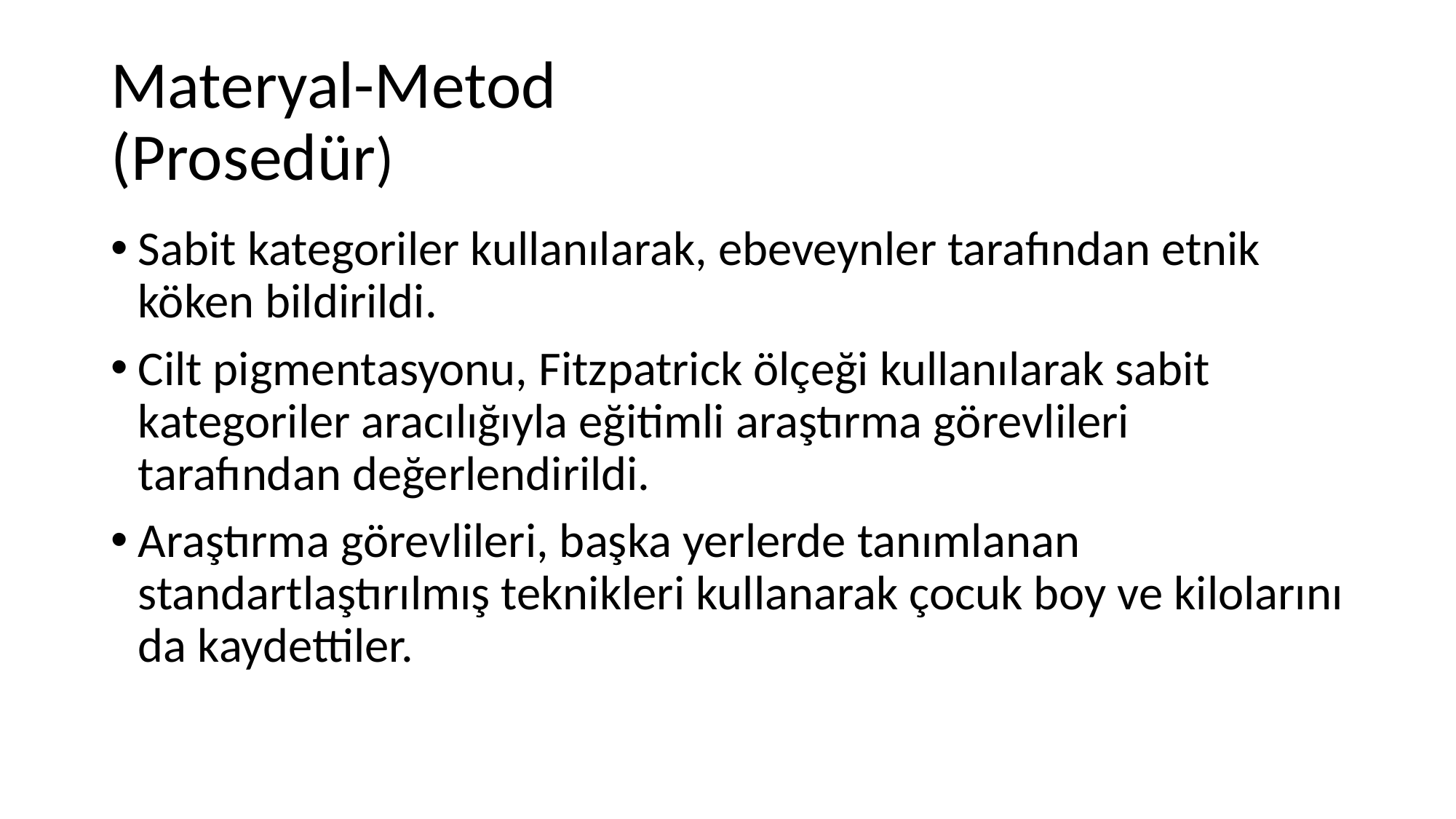

# Materyal-Metod (Prosedür)
Sabit kategoriler kullanılarak, ebeveynler tarafından etnik köken bildirildi.
Cilt pigmentasyonu, Fitzpatrick ölçeği kullanılarak sabit kategoriler aracılığıyla eğitimli araştırma görevlileri tarafından değerlendirildi.
Araştırma görevlileri, başka yerlerde tanımlanan standartlaştırılmış teknikleri kullanarak çocuk boy ve kilolarını da kaydettiler.